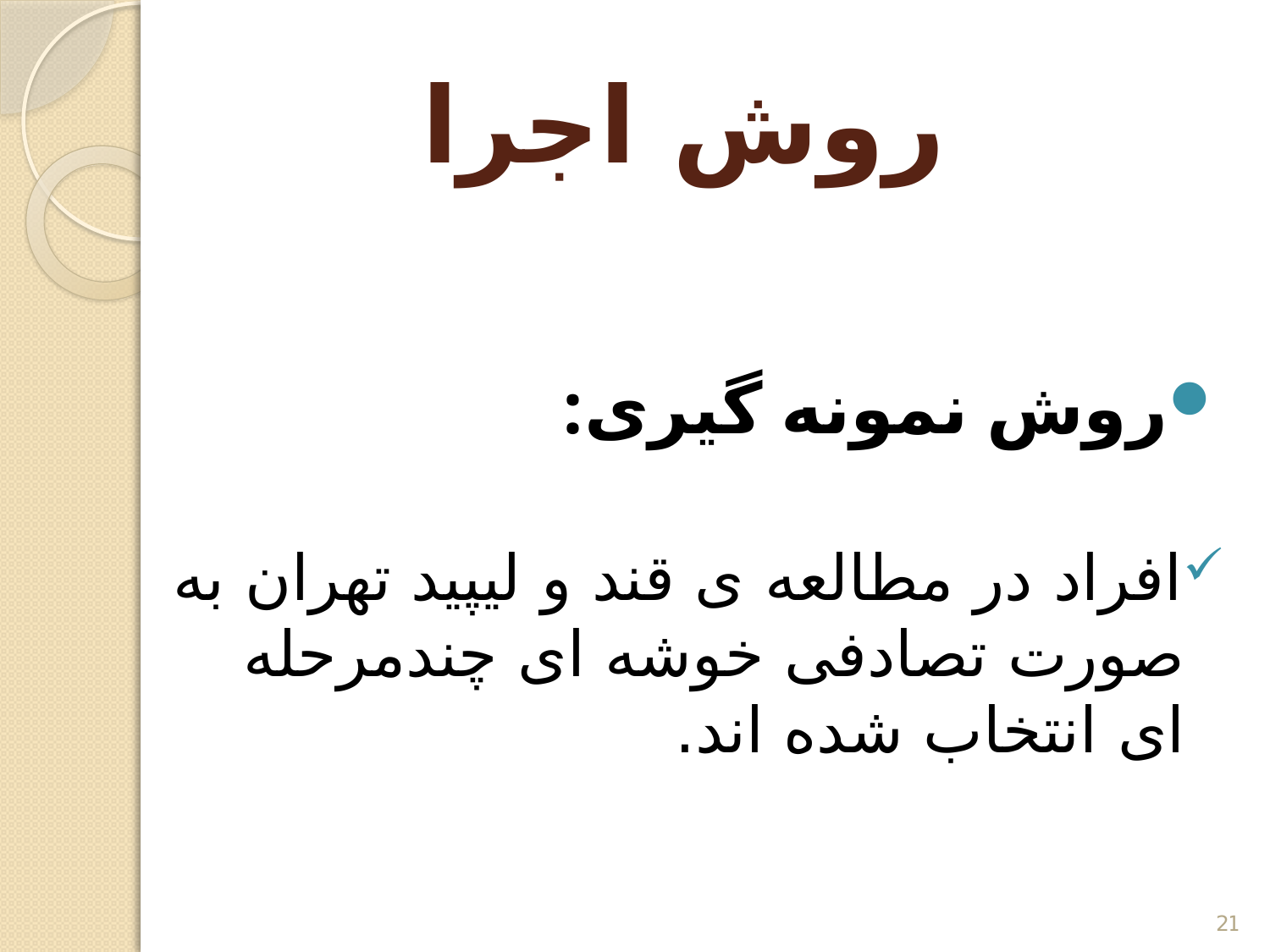

# روش اجرا
روش نمونه گيری:

افراد در مطالعه ی قند و لیپید تهران به صورت تصادفی خوشه ای چندمرحله ای انتخاب شده اند.

21